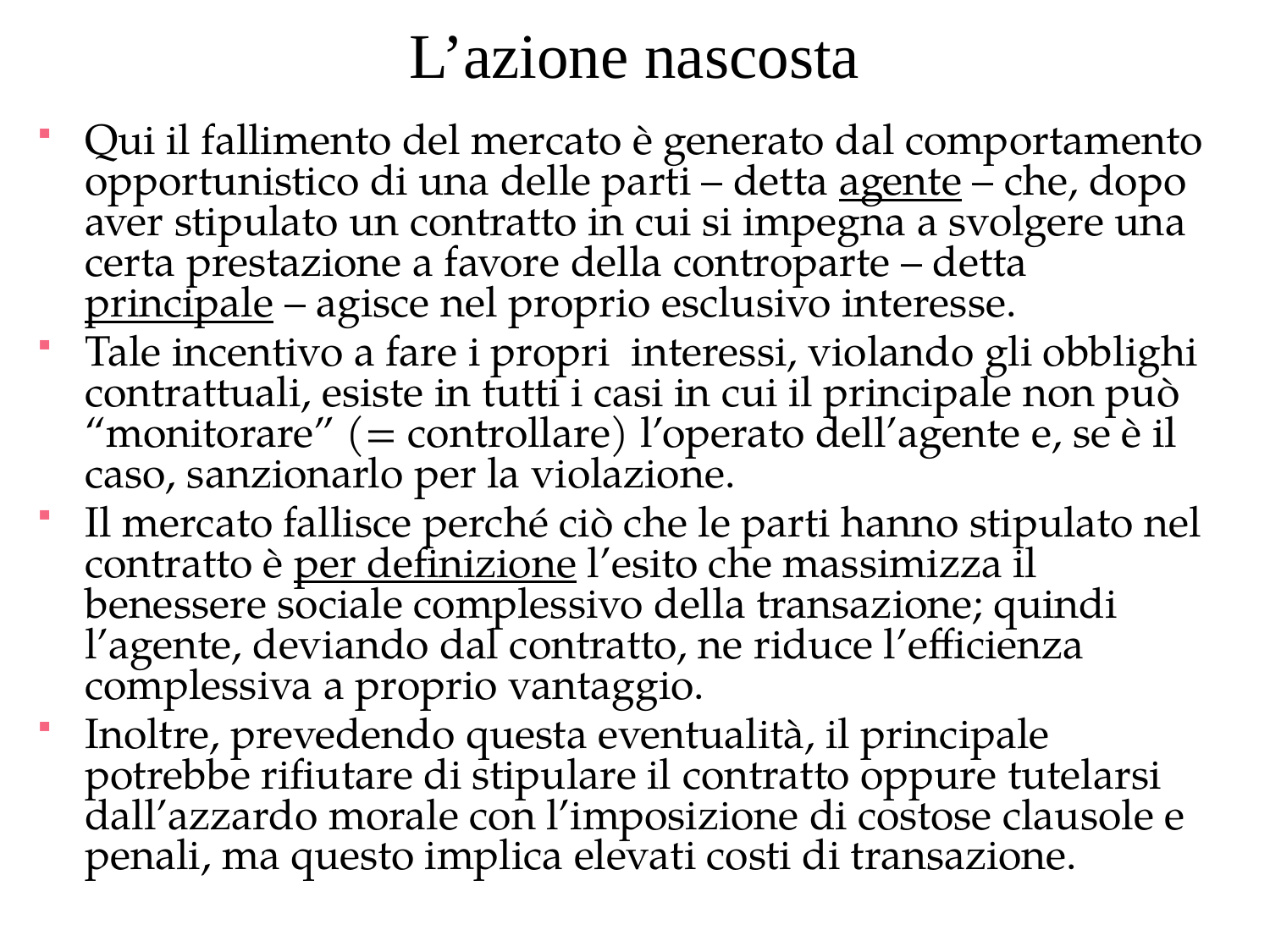

# L’azione nascosta
Qui il fallimento del mercato è generato dal comportamento opportunistico di una delle parti – detta agente – che, dopo aver stipulato un contratto in cui si impegna a svolgere una certa prestazione a favore della controparte – detta principale – agisce nel proprio esclusivo interesse.
Tale incentivo a fare i propri  interessi, violando gli obblighi contrattuali, esiste in tutti i casi in cui il principale non può “monitorare” (= controllare) l’operato dell’agente e, se è il caso, sanzionarlo per la violazione.
Il mercato fallisce perché ciò che le parti hanno stipulato nel contratto è per definizione l’esito che massimizza il benessere sociale complessivo della transazione; quindi l’agente, deviando dal contratto, ne riduce l’efficienza complessiva a proprio vantaggio.
Inoltre, prevedendo questa eventualità, il principale potrebbe rifiutare di stipulare il contratto oppure tutelarsi dall’azzardo morale con l’imposizione di costose clausole e penali, ma questo implica elevati costi di transazione.